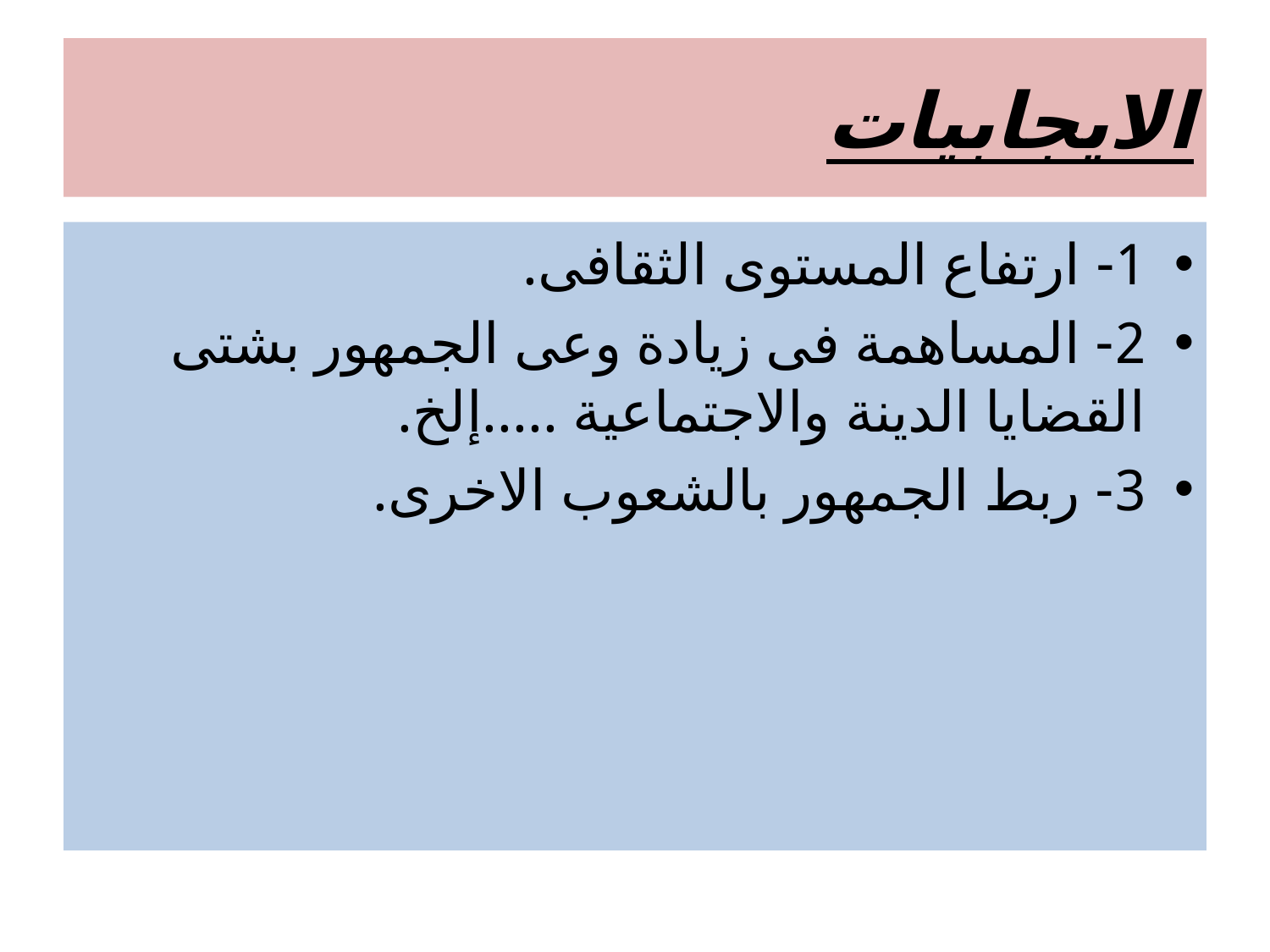

# الايجابيات
1- ارتفاع المستوى الثقافى.
2- المساهمة فى زيادة وعى الجمهور بشتى القضايا الدينة والاجتماعية .....إلخ.
3- ربط الجمهور بالشعوب الاخرى.